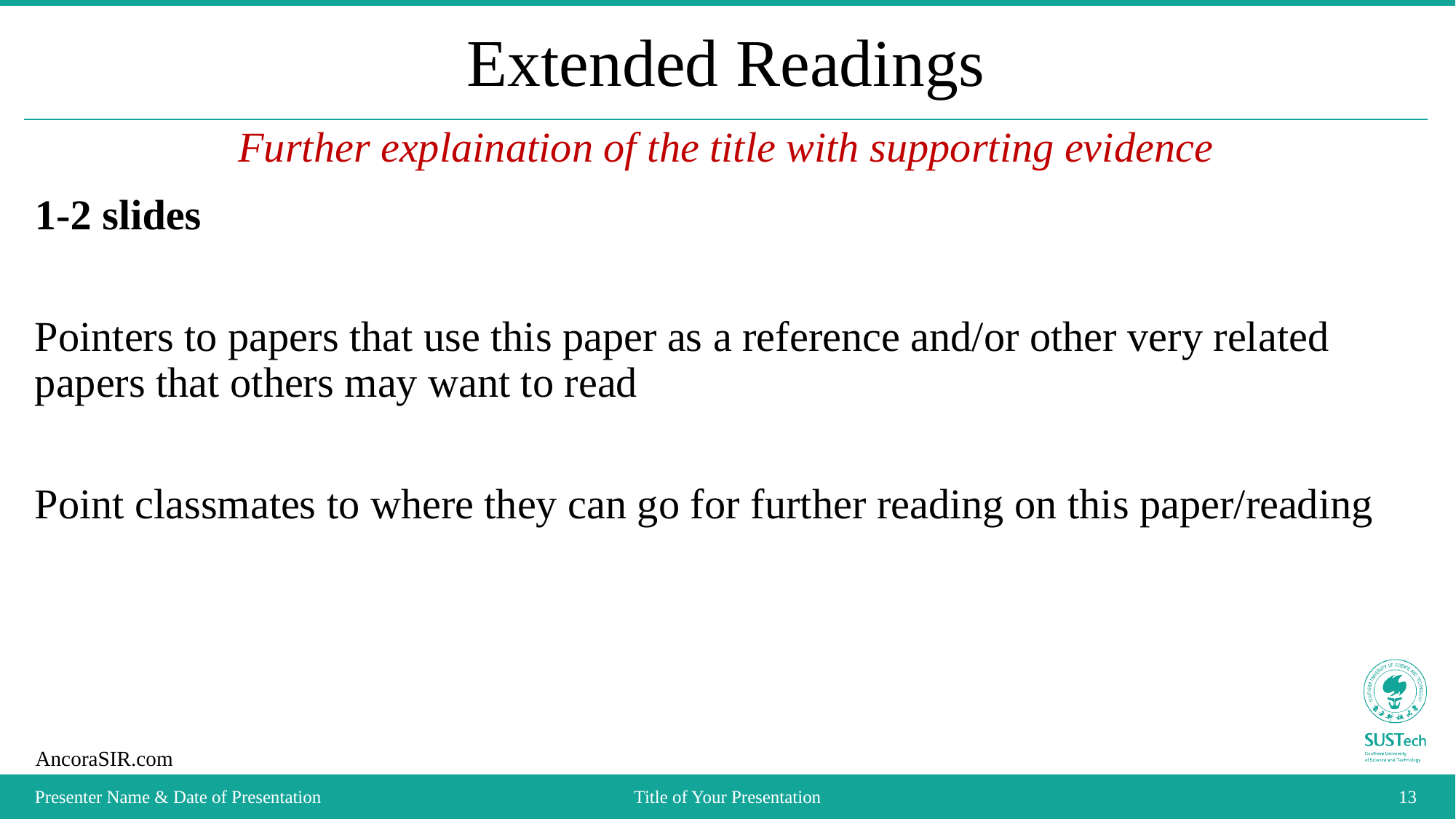

# Extended Readings
Further explaination of the title with supporting evidence
1-2 slides

Pointers to papers that use this paper as a reference and/or other very related papers that others may want to read

Point classmates to where they can go for further reading on this paper/reading
Presenter Name & Date of Presentation
Title of Your Presentation
13